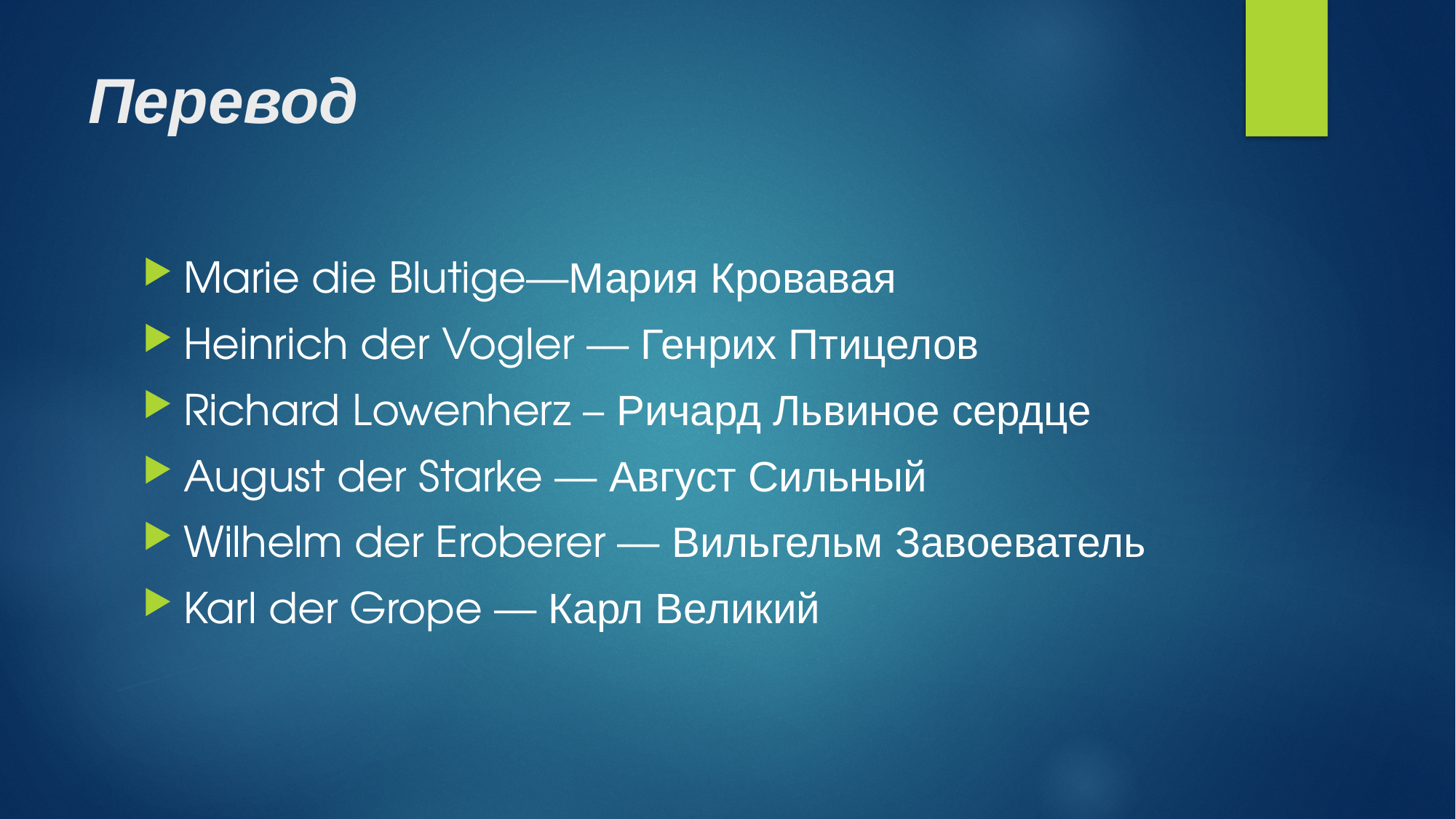

# Перевод
Marie die Blutige—Мария Кровавая
Heinrich der Vogler — Генрих Птицелов
Richard Lowenherz – Ричард Львиное сердце
August der Starke — Август Сильный
Wilhelm der Eroberer — Вильгельм Завоеватель
Karl der Grope — Карл Великий